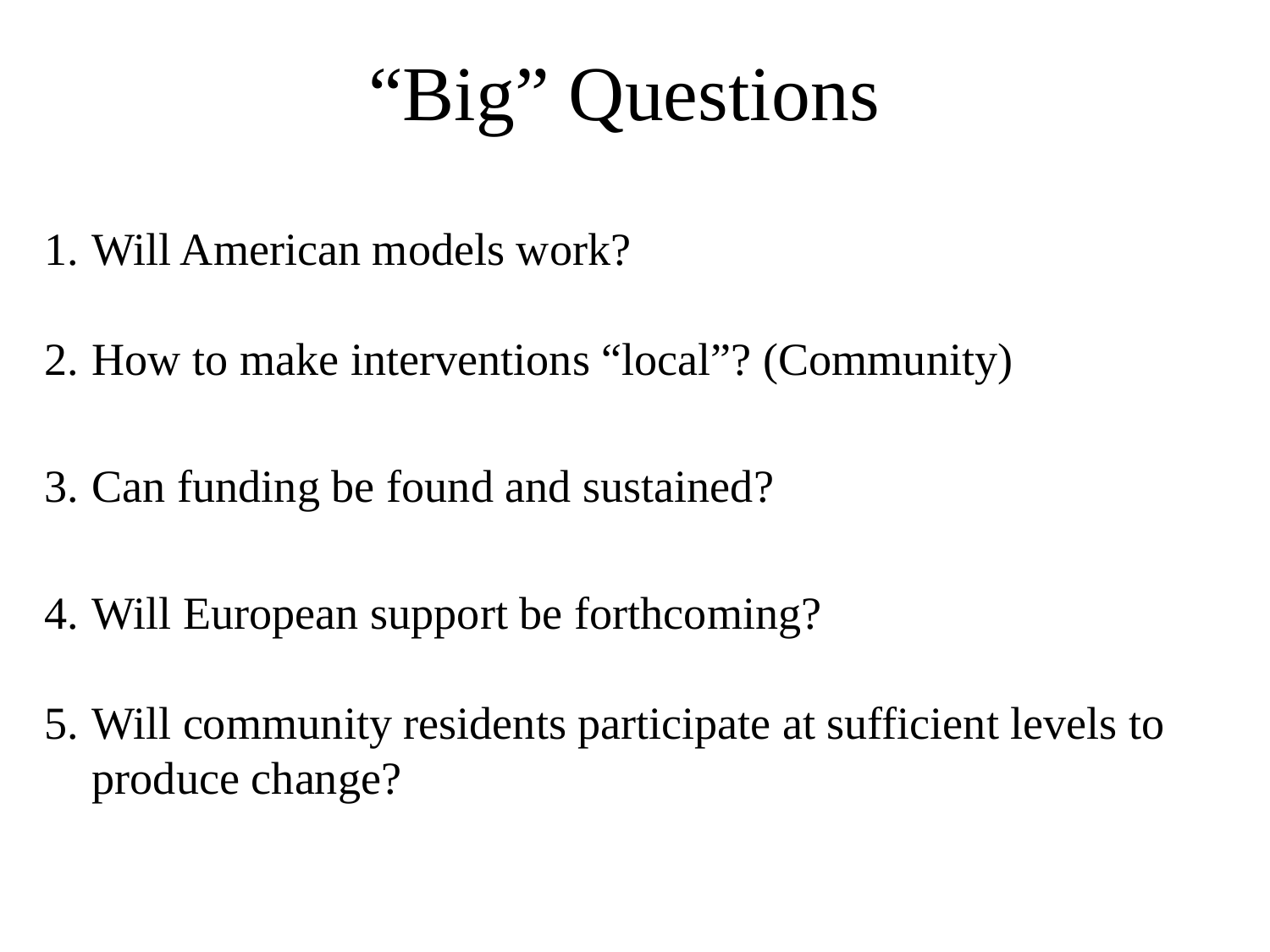

# “Big” Questions

Will American models work?

How to make interventions “local”? (Community)

Can funding be found and sustained?

Will European support be forthcoming?

Will community residents participate at sufficient levels to produce change?